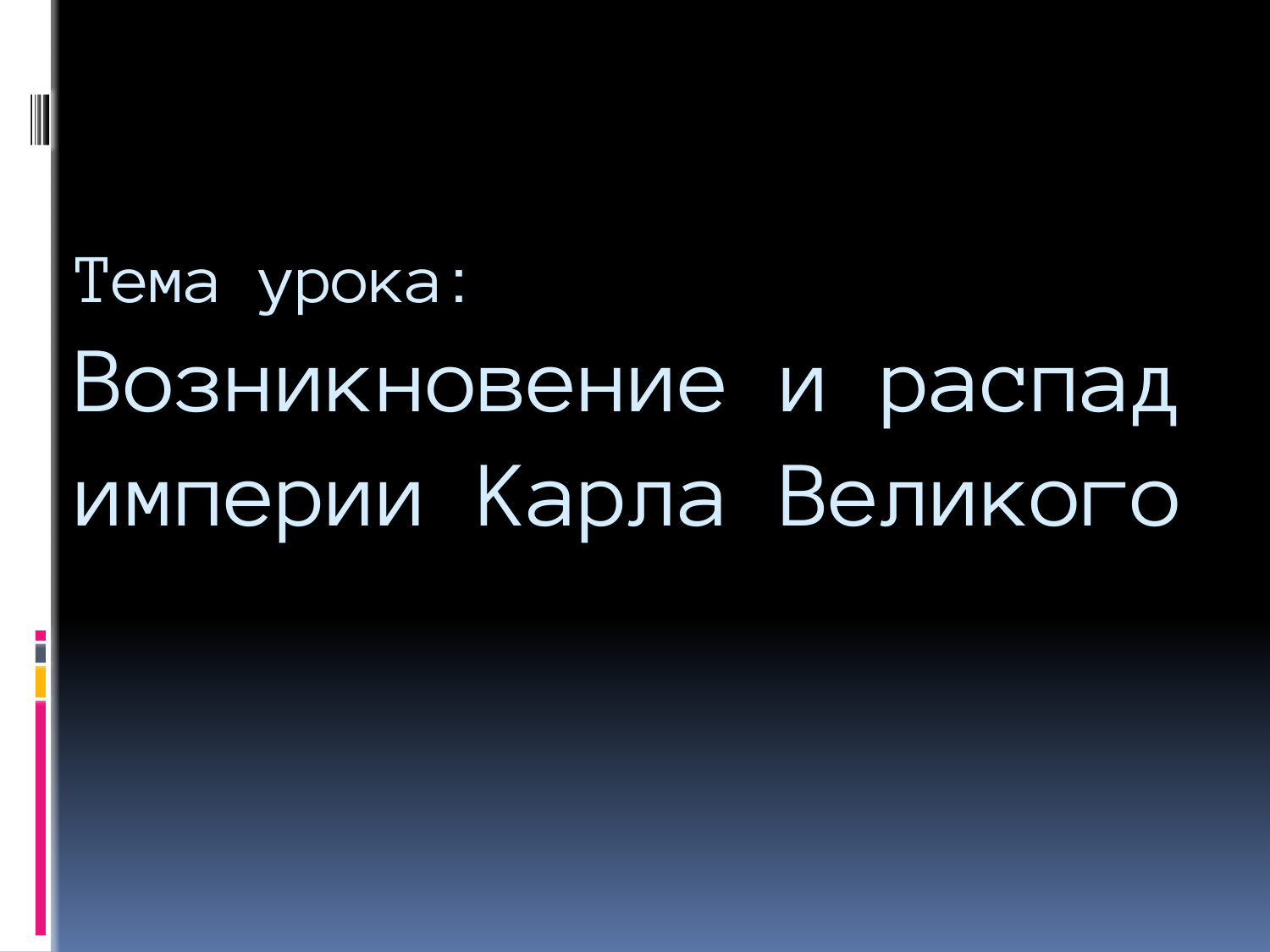

# Тема урока: Возникновение и распад империи Карла Великого